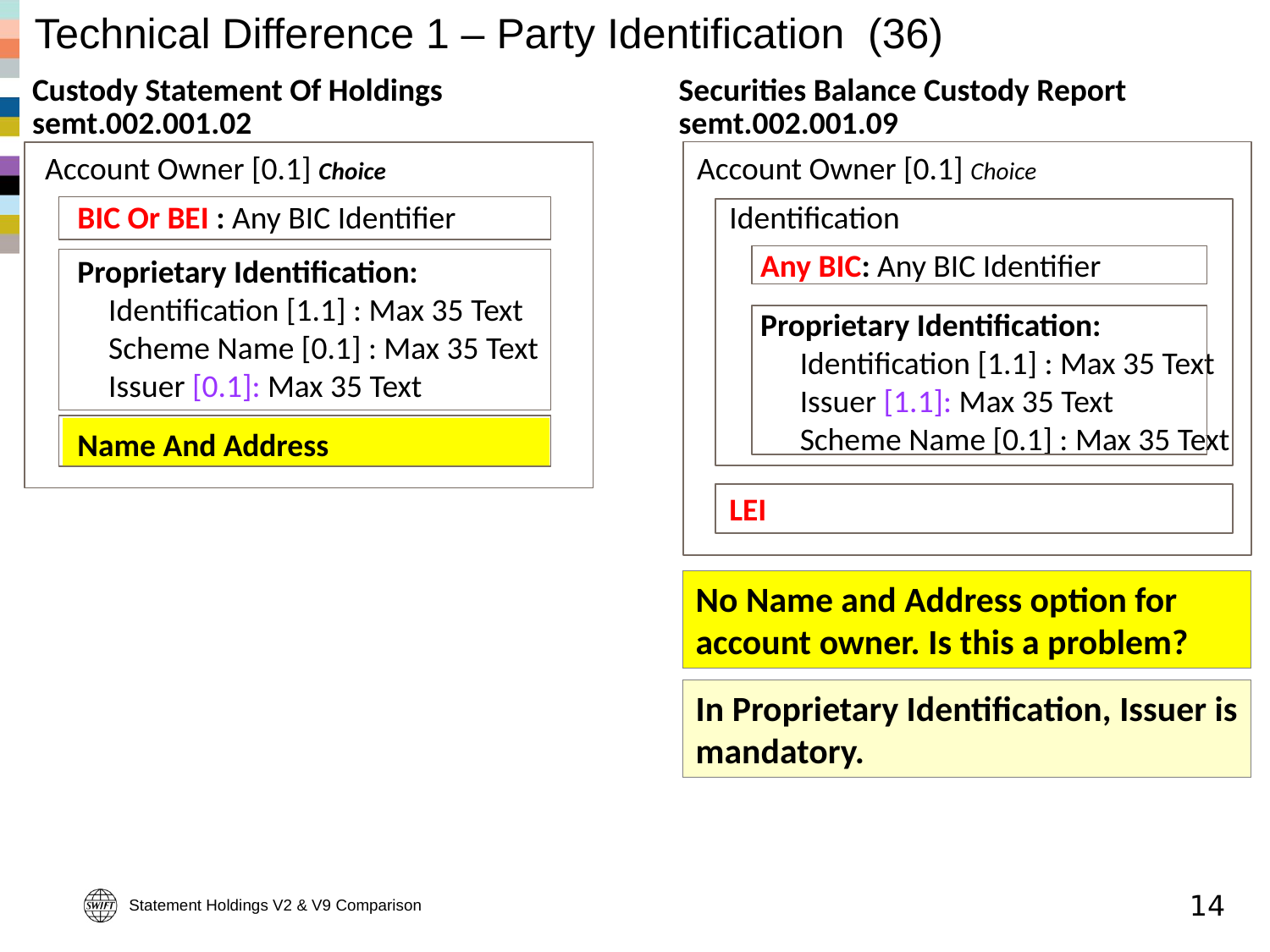

# Technical Difference 1 – Party Identification  (36)
Custody Statement Of Holdings
semt.002.001.02
Securities Balance Custody Report
semt.002.001.09
Account Owner [0.1] Choice
	Identification
		Any BIC: Any BIC Identifier
		Proprietary Identification:
			Identification [1.1] : Max 35 Text
			Issuer [1.1]: Max 35 Text
			Scheme Name [0.1] : Max 35 Text
	LEI

Account Owner [0.1] Choice
	BIC Or BEI : Any BIC Identifier
	Proprietary Identification:
		Identification [1.1] : Max 35 Text
		Scheme Name [0.1] : Max 35 Text
		Issuer [0.1]: Max 35 Text
	Name And Address

No Name and Address option for account owner. Is this a problem?
In Proprietary Identification, Issuer is mandatory.
Statement Holdings V2 & V9 Comparison
14